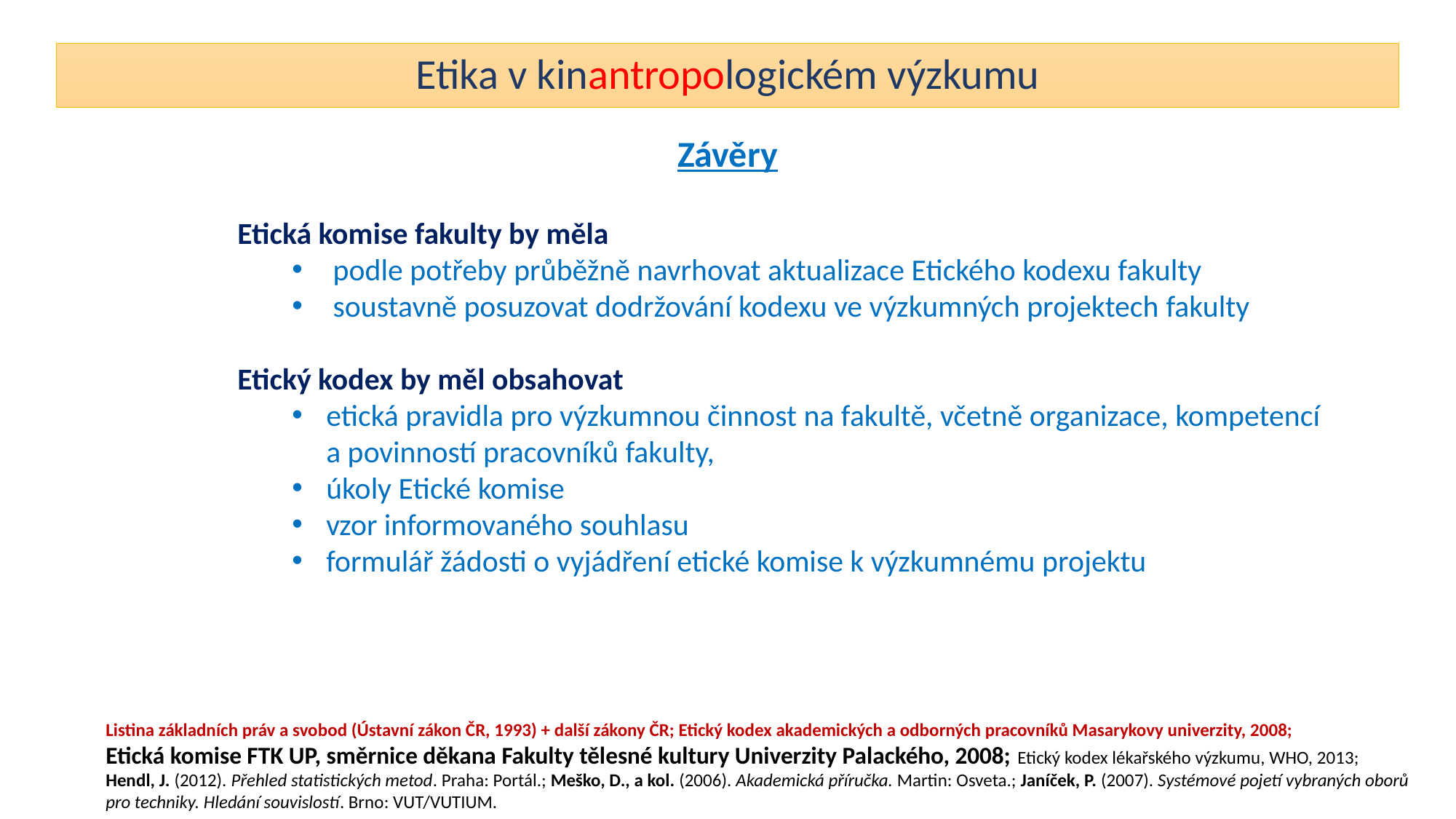

# Etika v kinantropologickém výzkumu
Závěry
Etická komise fakulty by měla
podle potřeby průběžně navrhovat aktualizace Etického kodexu fakulty
soustavně posuzovat dodržování kodexu ve výzkumných projektech fakulty

Etický kodex by měl obsahovat
etická pravidla pro výzkumnou činnost na fakultě, včetně organizace, kompetencí a povinností pracovníků fakulty,
úkoly Etické komise
vzor informovaného souhlasu
formulář žádosti o vyjádření etické komise k výzkumnému projektu
Listina základních práv a svobod (Ústavní zákon ČR, 1993) + další zákony ČR; Etický kodex akademických a odborných pracovníků Masarykovy univerzity, 2008;
Etická komise FTK UP, směrnice děkana Fakulty tělesné kultury Univerzity Palackého, 2008; Etický kodex lékařského výzkumu, WHO, 2013;
Hendl, J. (2012). Přehled statistických metod. Praha: Portál.; Meško, D., a kol. (2006). Akademická příručka. Martin: Osveta.; Janíček, P. (2007). Systémové pojetí vybraných oborů pro techniky. Hledání souvislostí. Brno: VUT/VUTIUM.